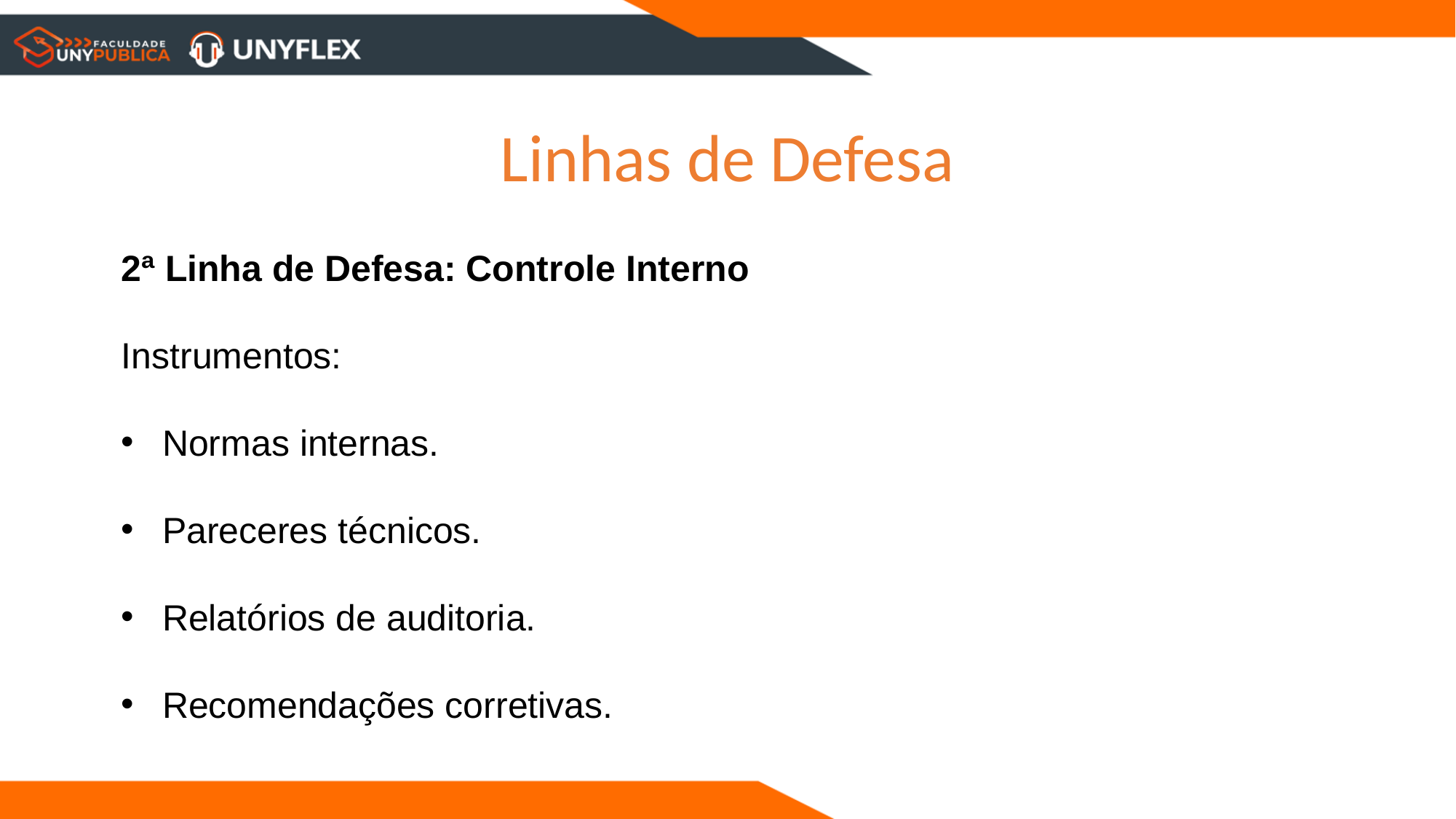

Linhas de Defesa
2ª Linha de Defesa: Controle Interno

Instrumentos:

Normas internas.

Pareceres técnicos.

Relatórios de auditoria.

Recomendações corretivas.